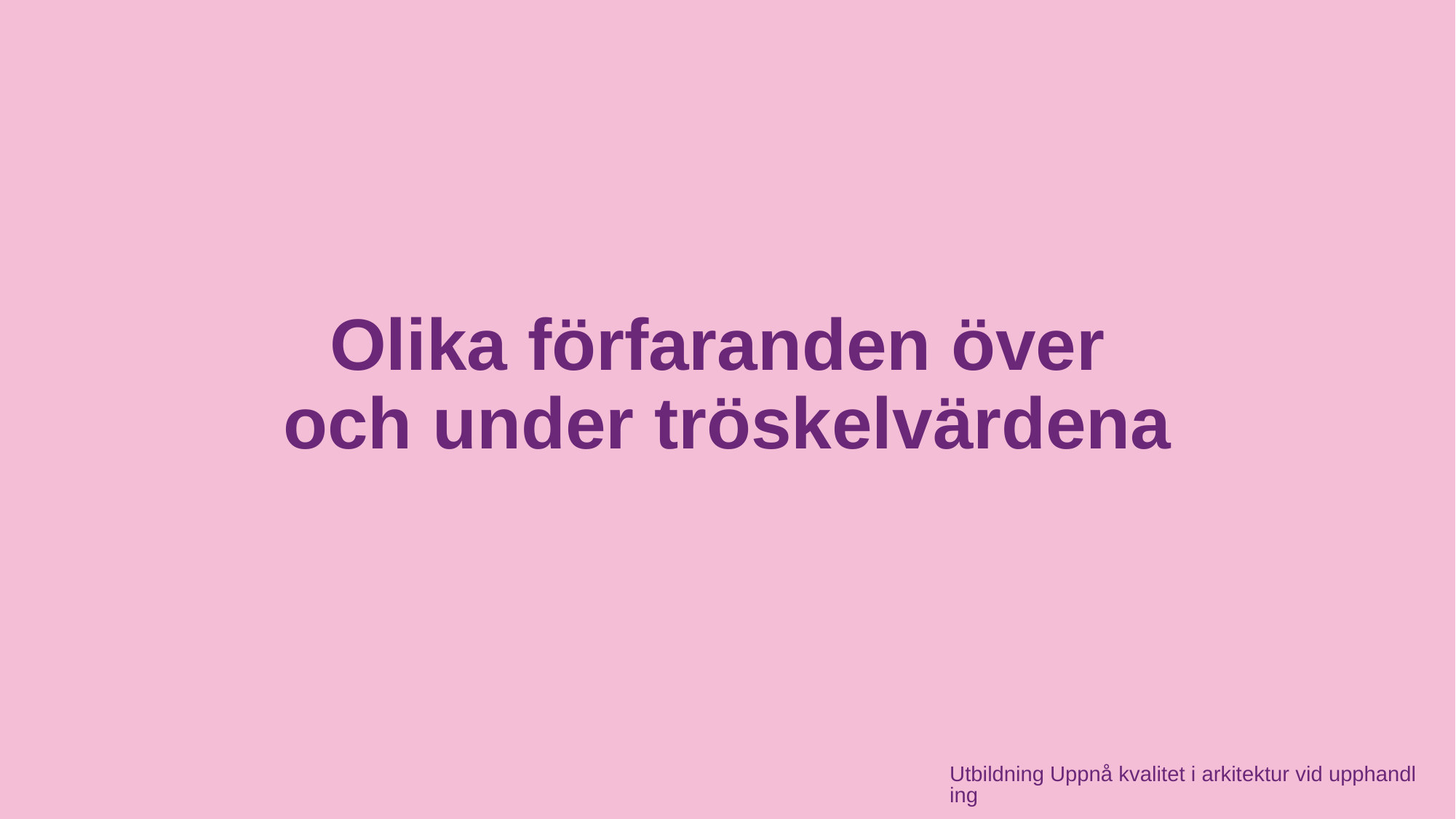

# Olika förfaranden över och under tröskelvärdena
Utbildning Uppnå kvalitet i arkitektur vid upphandling